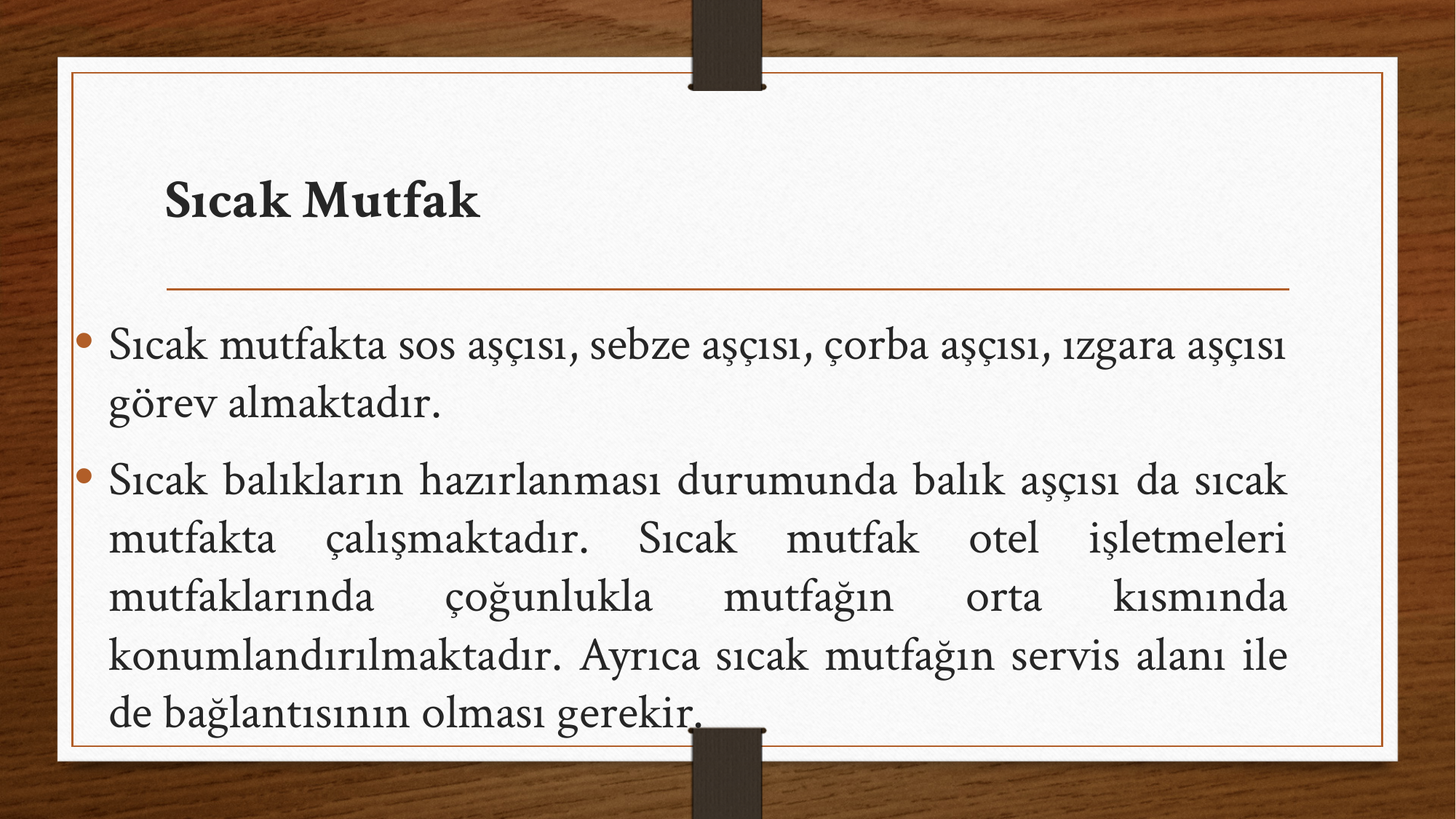

# Sıcak Mutfak
Sıcak mutfakta sos aşçısı, sebze aşçısı, çorba aşçısı, ızgara aşçısı görev almaktadır.
Sıcak balıkların hazırlanması durumunda balık aşçısı da sıcak mutfakta çalışmaktadır. Sıcak mutfak otel işletmeleri mutfaklarında çoğunlukla mutfağın orta kısmında konumlandırılmaktadır. Ayrıca sıcak mutfağın servis alanı ile de bağlantısının olması gerekir.